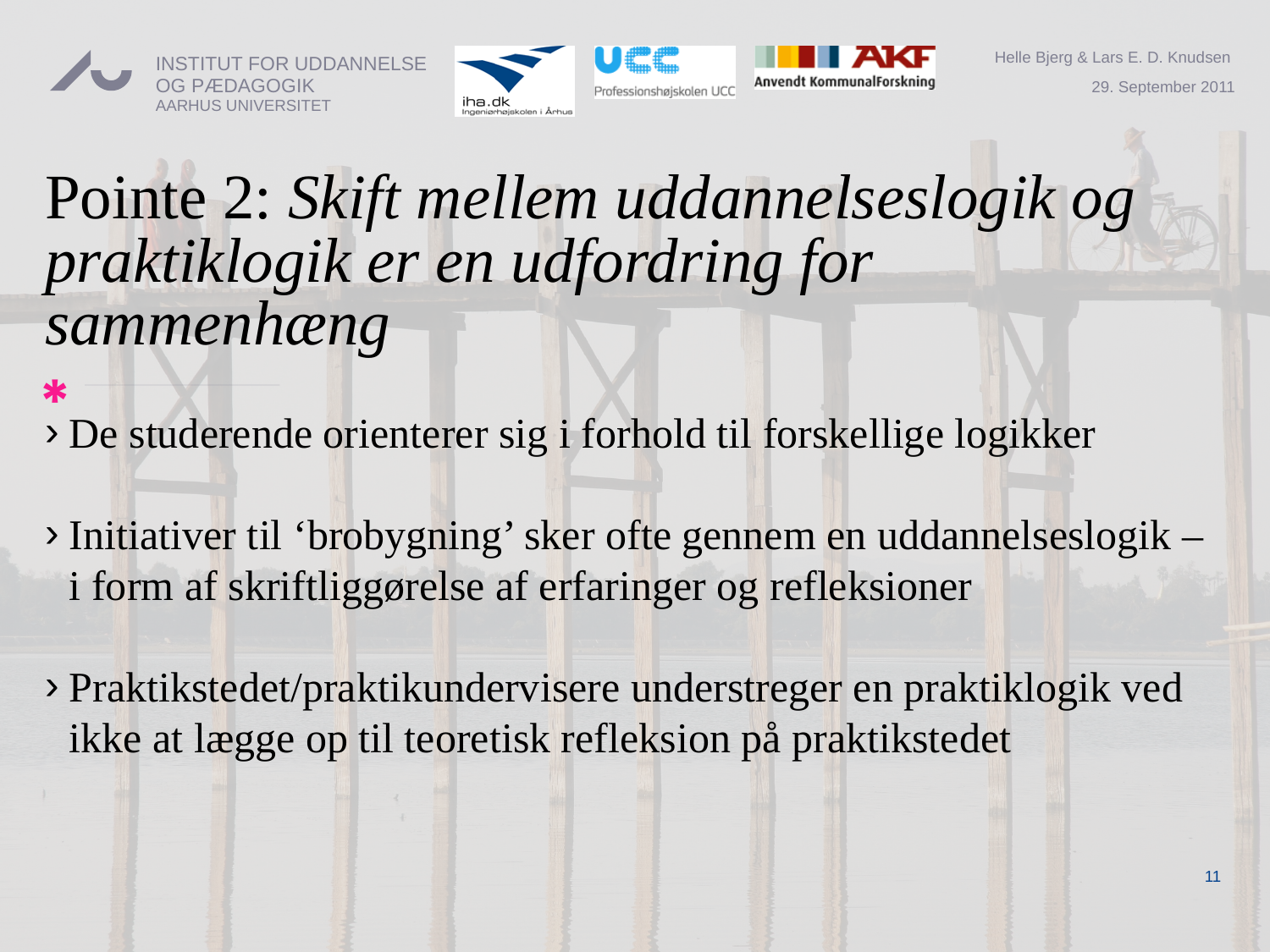

# Pointe 2: Skift mellem uddannelseslogik og praktiklogik er en udfordring for sammenhæng
De studerende orienterer sig i forhold til forskellige logikker

Initiativer til ‘brobygning’ sker ofte gennem en uddannelseslogik – i form af skriftliggørelse af erfaringer og refleksioner

Praktikstedet/praktikundervisere understreger en praktiklogik ved ikke at lægge op til teoretisk refleksion på praktikstedet

11